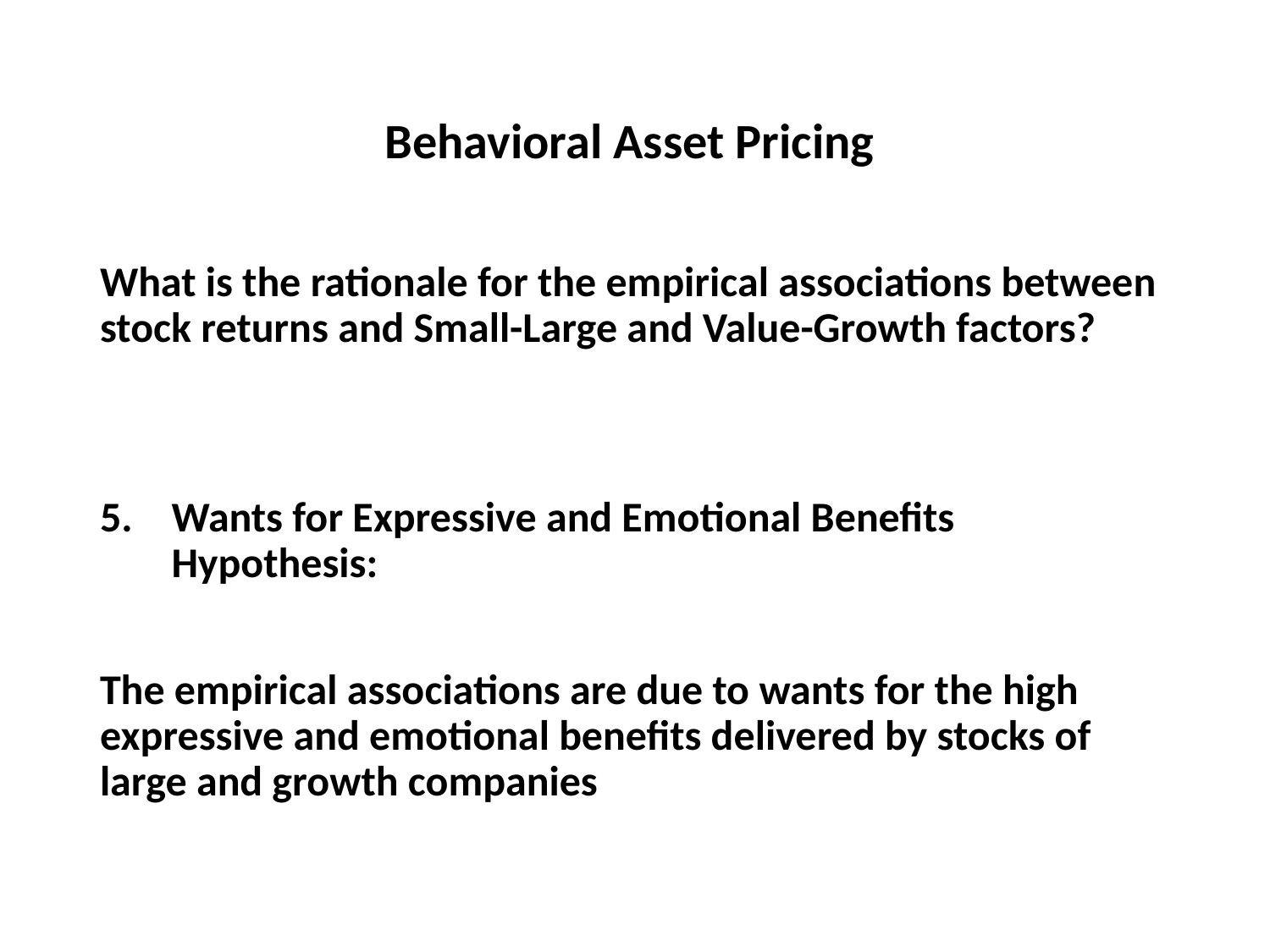

# Behavioral Asset Pricing
What is the rationale for the empirical associations between stock returns and Small-Large and Value-Growth factors?

Wants for Expressive and Emotional Benefits Hypothesis:

The empirical associations are due to wants for the high expressive and emotional benefits delivered by stocks of large and growth companies